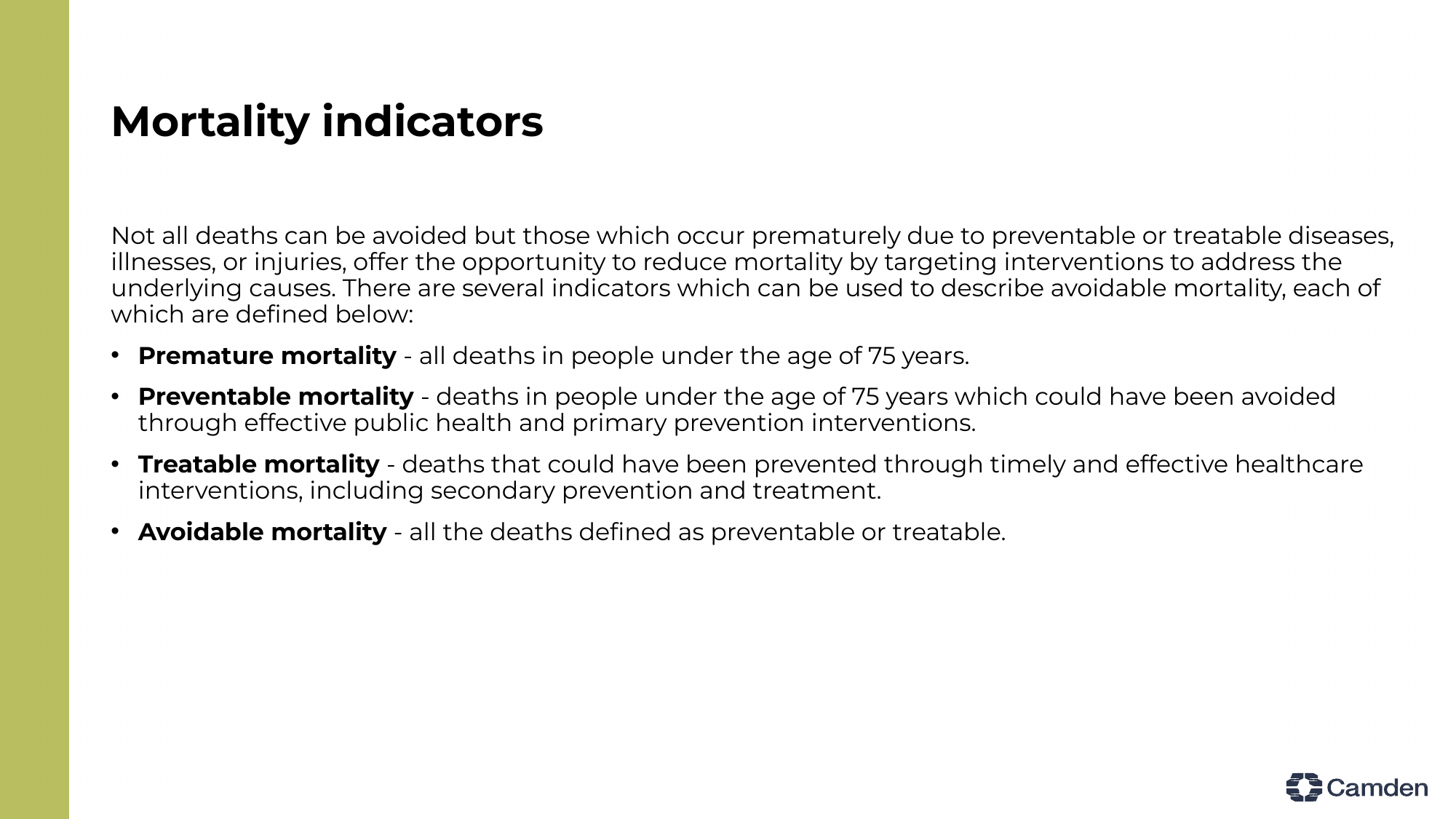

# Mortality indicators
Not all deaths can be avoided but those which occur prematurely due to preventable or treatable diseases, illnesses, or injuries, offer the opportunity to reduce mortality by targeting interventions to address the underlying causes. There are several indicators which can be used to describe avoidable mortality, each of which are defined below:
Premature mortality - all deaths in people under the age of 75 years.
Preventable mortality - deaths in people under the age of 75 years which could have been avoided through effective public health and primary prevention interventions.
Treatable mortality - deaths that could have been prevented through timely and effective healthcare interventions, including secondary prevention and treatment.
Avoidable mortality - all the deaths defined as preventable or treatable.